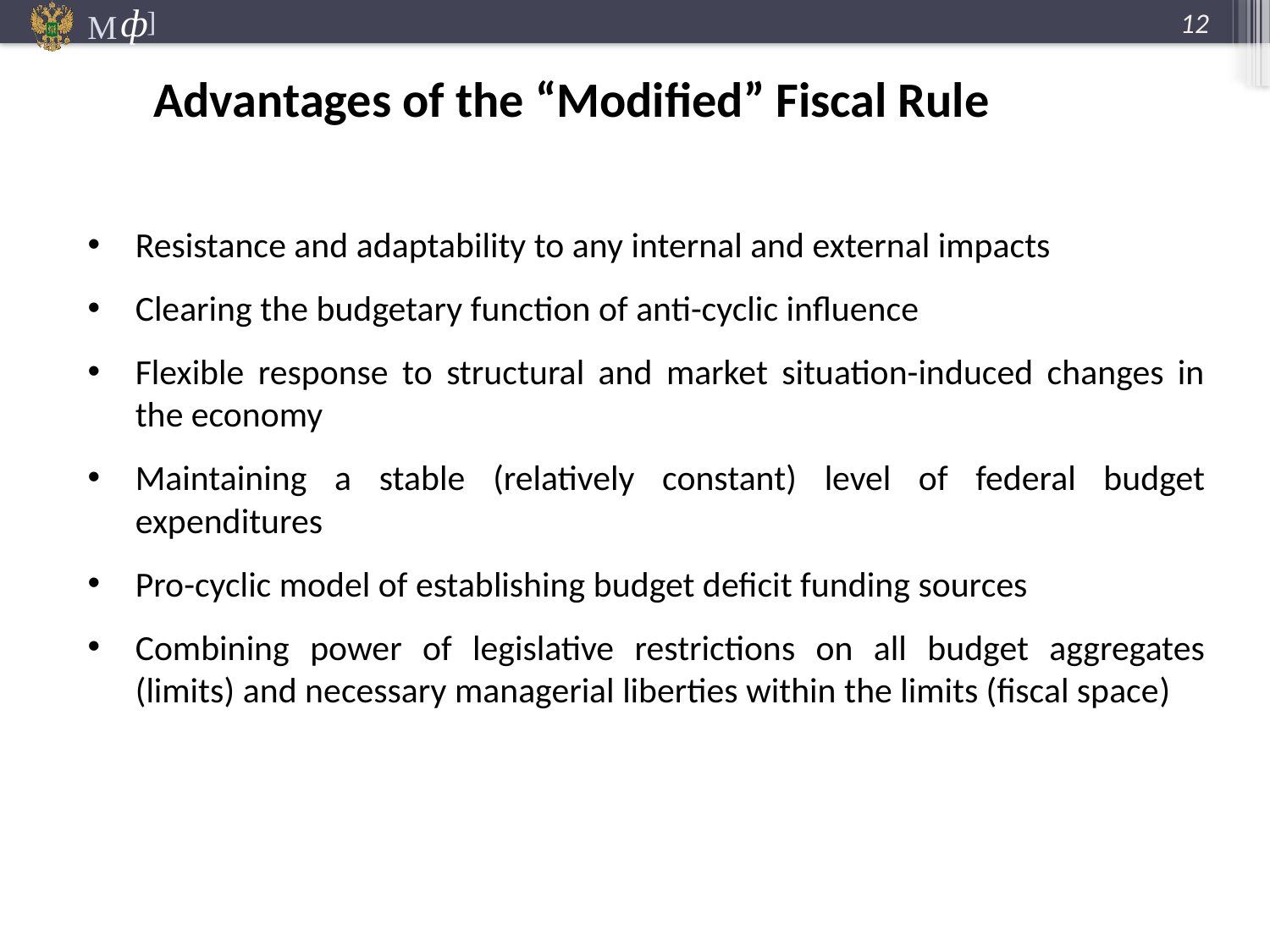

12
Advantages of the “Modified” Fiscal Rule
Resistance and adaptability to any internal and external impacts
Clearing the budgetary function of anti-cyclic influence
Flexible response to structural and market situation-induced changes in the economy
Maintaining a stable (relatively constant) level of federal budget expenditures
Pro-cyclic model of establishing budget deficit funding sources
Combining power of legislative restrictions on all budget aggregates (limits) and necessary managerial liberties within the limits (fiscal space)